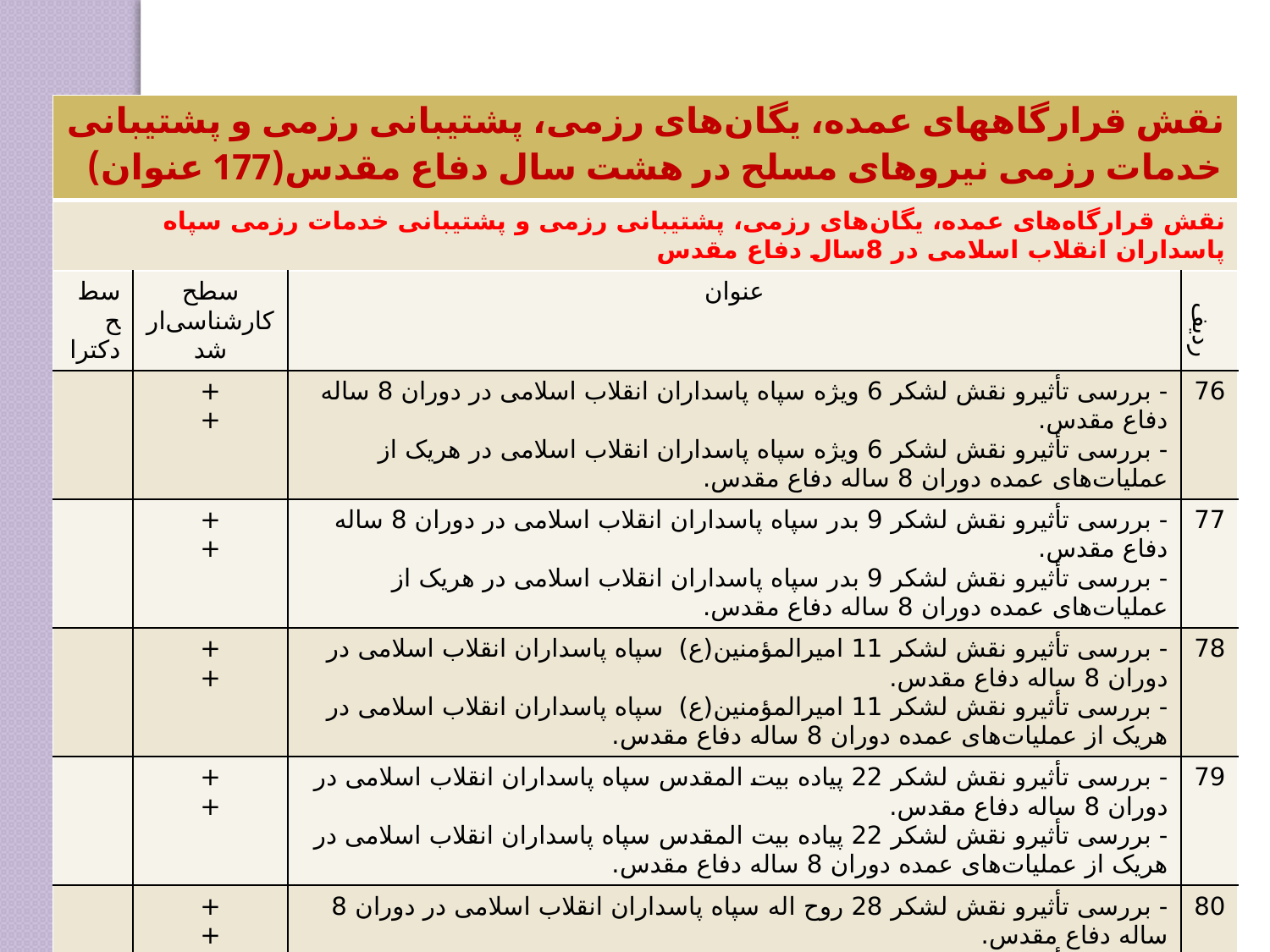

| نقش قرارگاههای عمده، یگان‌های رزمی، پشتیبانی رزمی و پشتیبانی خدمات رزمی نیروهای مسلح در هشت سال دفاع مقدس(177 عنوان) |  |  |  |
| --- | --- | --- | --- |
| نقش قرارگاه‌های عمده، یگان‌های رزمی، پشتیبانی رزمی و پشتیبانی خدمات رزمی سپاه پاسداران انقلاب اسلامی در 8سال دفاع مقدس |  |  |  |
| سطح دکترا | سطح کارشناسی‌ارشد | عنوان | ردیف |
|  | + + | - بررسی تأثیرو نقش لشکر 6 ویژه سپاه پاسداران انقلاب اسلامی در دوران 8 ساله دفاع مقدس. - بررسی تأثیرو نقش لشکر 6 ویژه سپاه پاسداران انقلاب اسلامی در هریک از عملیات‌های عمده دوران 8 ساله دفاع مقدس. | 76 |
|  | + + | - بررسی تأثیرو نقش لشکر 9 بدر سپاه پاسداران انقلاب اسلامی در دوران 8 ساله دفاع مقدس. - بررسی تأثیرو نقش لشکر 9 بدر سپاه پاسداران انقلاب اسلامی در هریک از عملیات‌های عمده دوران 8 ساله دفاع مقدس. | 77 |
|  | + + | - بررسی تأثیرو نقش لشکر 11 امیرالمؤمنین(ع) سپاه پاسداران انقلاب اسلامی در دوران 8 ساله دفاع مقدس. - بررسی تأثیرو نقش لشکر 11 امیرالمؤمنین(ع) سپاه پاسداران انقلاب اسلامی در هریک از عملیات‌های عمده دوران 8 ساله دفاع مقدس. | 78 |
|  | + + | - بررسی تأثیرو نقش لشکر 22 پیاده بیت المقدس سپاه پاسداران انقلاب اسلامی در دوران 8 ساله دفاع مقدس. - بررسی تأثیرو نقش لشکر 22 پیاده بیت المقدس سپاه پاسداران انقلاب اسلامی در هریک از عملیات‌های عمده دوران 8 ساله دفاع مقدس. | 79 |
|  | + + | - بررسی تأثیرو نقش لشکر 28 روح اله سپاه پاسداران انقلاب اسلامی در دوران 8 ساله دفاع مقدس. - بررسی تأثیرو نقش لشکر 28 روح اله سپاه پاسداران انقلاب اسلامی در هریک از عملیات‌های عمده دوران 8 ساله دفاع مقدس. | 80 |